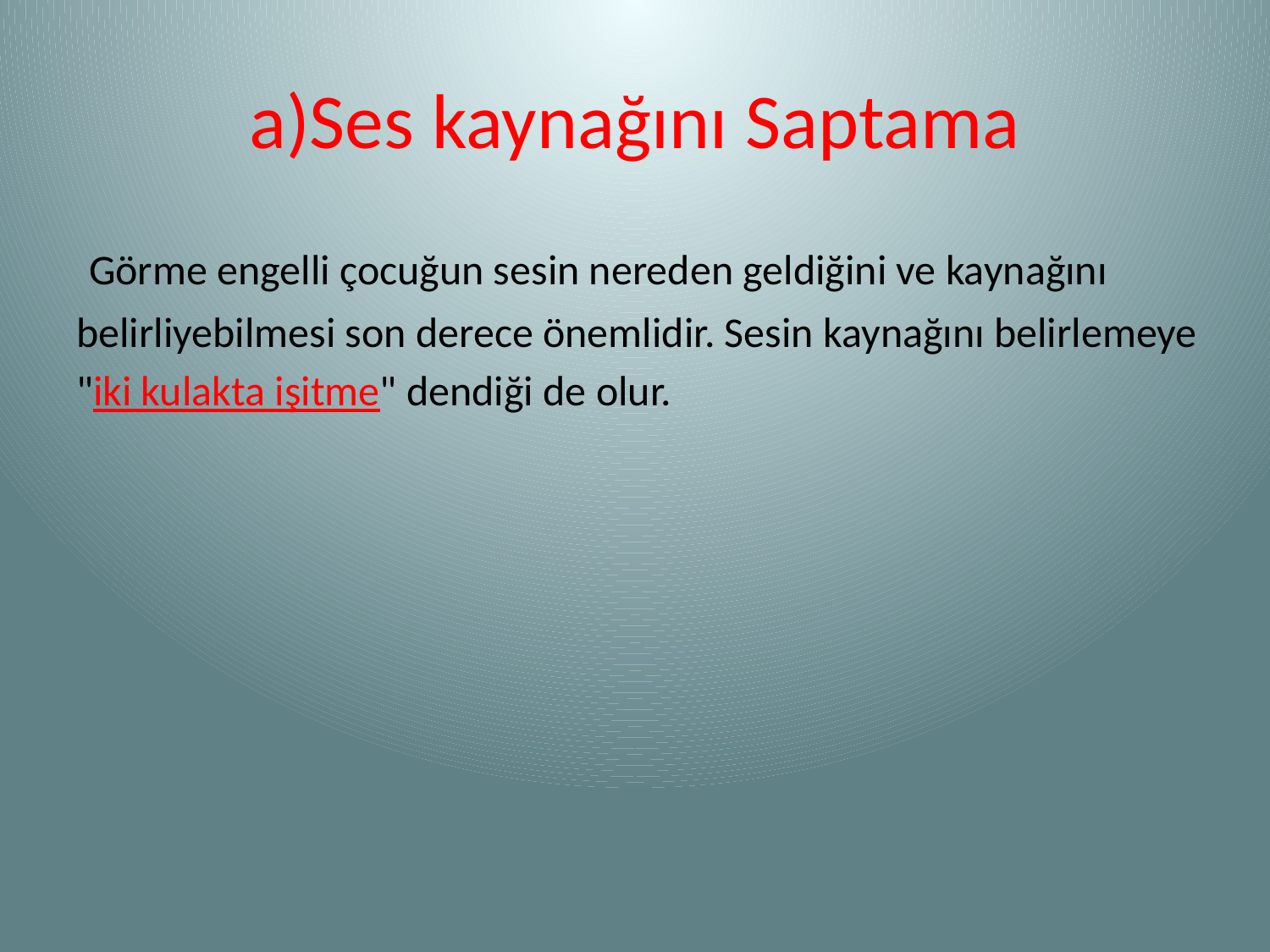

# a)Ses kaynağını Saptama
 Görme engelli çocuğun sesin nereden geldiğini ve kaynağını
belirliyebilmesi son derece önemlidir. Sesin kaynağını belirlemeye
"iki kulakta işitme" dendiği de olur.